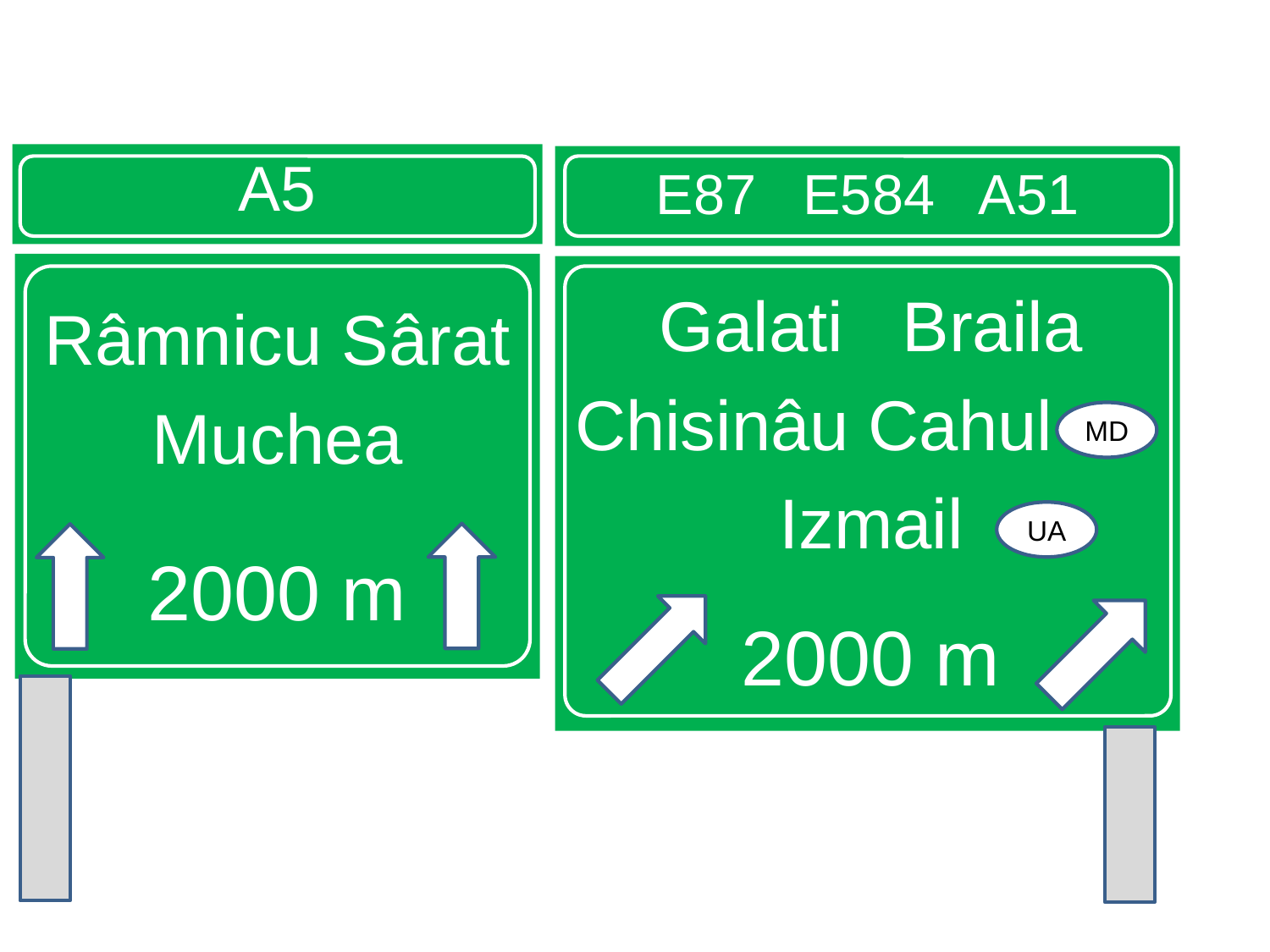

A5
E87   E584   A51

Râmnicu Sârat
Muchea

2000 m
Galati   Braila
Chisinâu Cahul
Izmail

2000 m

MD
UA